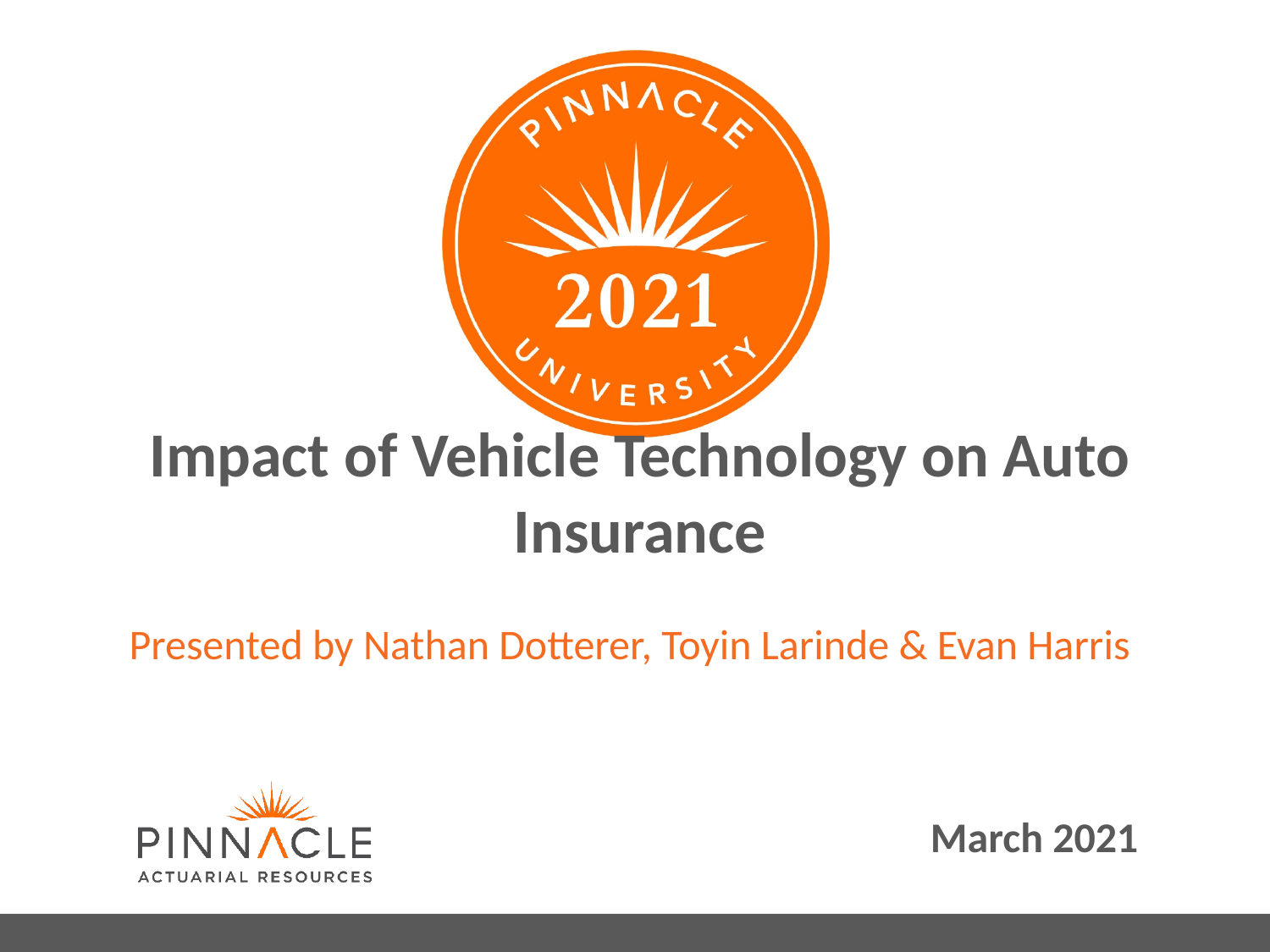

# Impact of Vehicle Technology on Auto Insurance
Presented by Nathan Dotterer, Toyin Larinde & Evan Harris